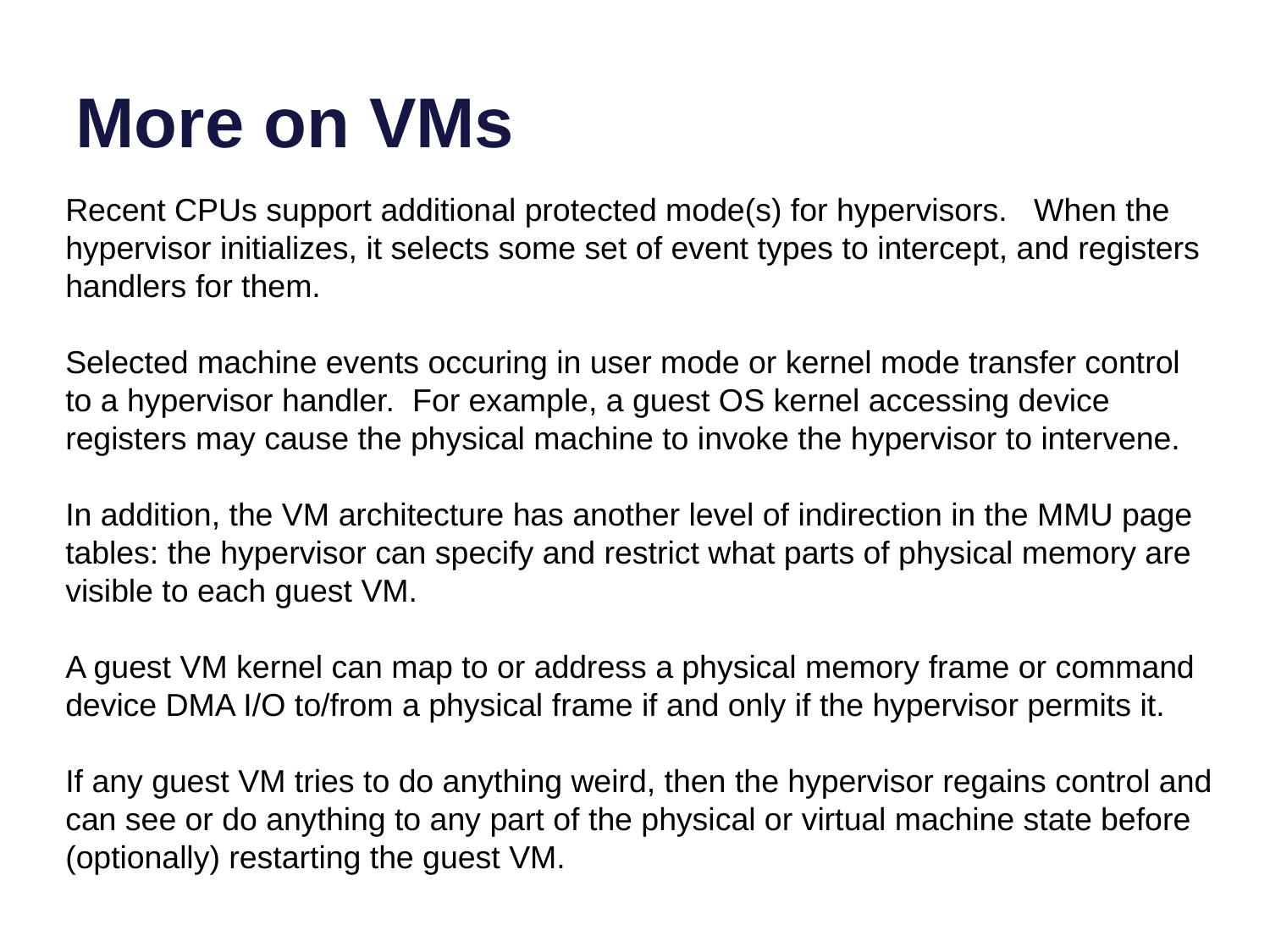

# More on VMs
Recent CPUs support additional protected mode(s) for hypervisors.   When the hypervisor initializes, it selects some set of event types to intercept, and registers handlers for them.

Selected machine events occuring in user mode or kernel mode transfer control to a hypervisor handler.  For example, a guest OS kernel accessing device registers may cause the physical machine to invoke the hypervisor to intervene.

In addition, the VM architecture has another level of indirection in the MMU page tables: the hypervisor can specify and restrict what parts of physical memory are visible to each guest VM.

A guest VM kernel can map to or address a physical memory frame or command device DMA I/O to/from a physical frame if and only if the hypervisor permits it.

If any guest VM tries to do anything weird, then the hypervisor regains control and can see or do anything to any part of the physical or virtual machine state before (optionally) restarting the guest VM.